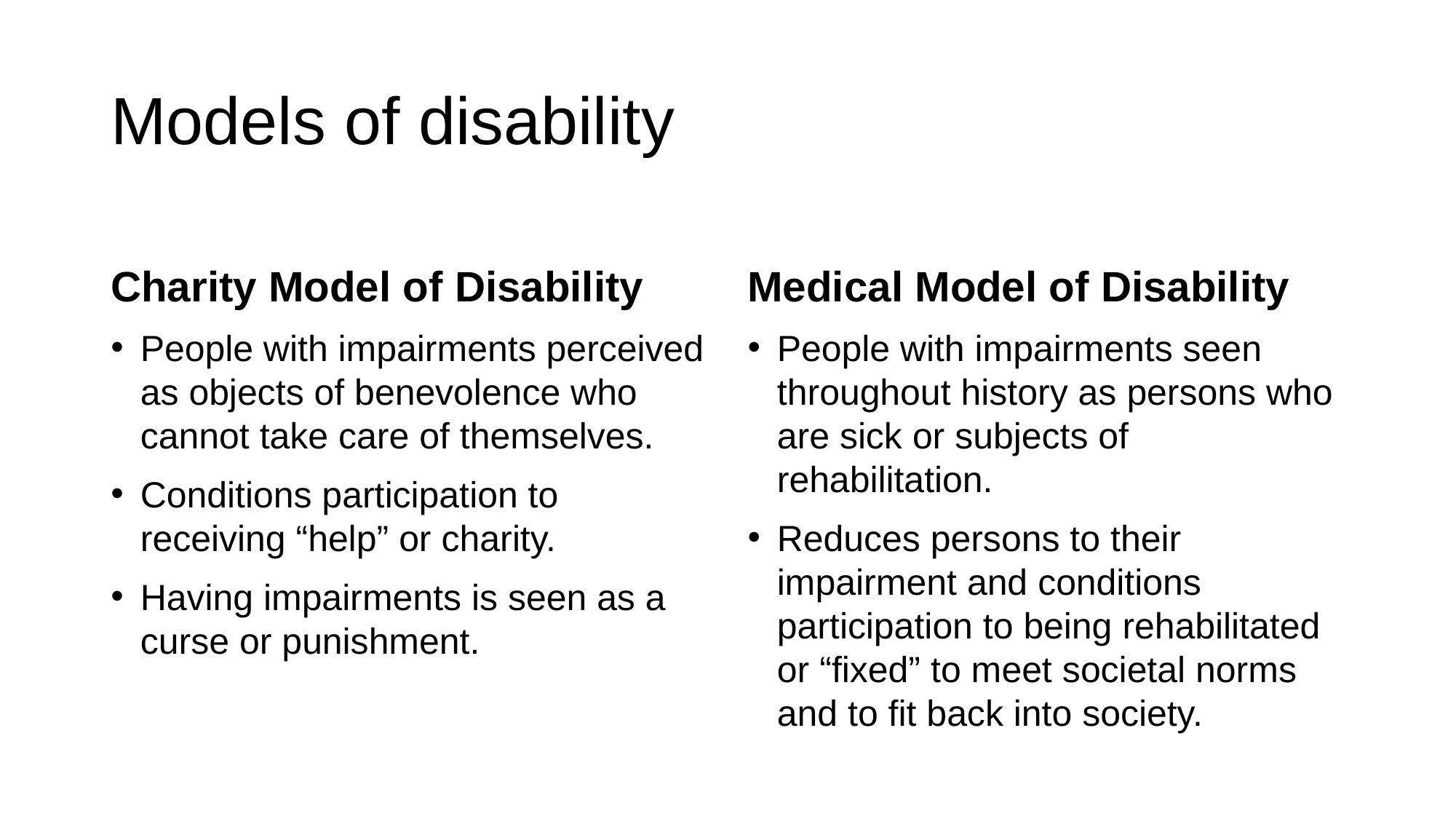

# Models of disability
Charity Model of Disability
People with impairments perceived as objects of benevolence who cannot take care of themselves.
Conditions participation to receiving “help” or charity.
Having impairments is seen as a curse or punishment.

Medical Model of Disability
People with impairments seen throughout history as persons who are sick or subjects of rehabilitation.
Reduces persons to their impairment and conditions participation to being rehabilitated or “fixed” to meet societal norms and to fit back into society.